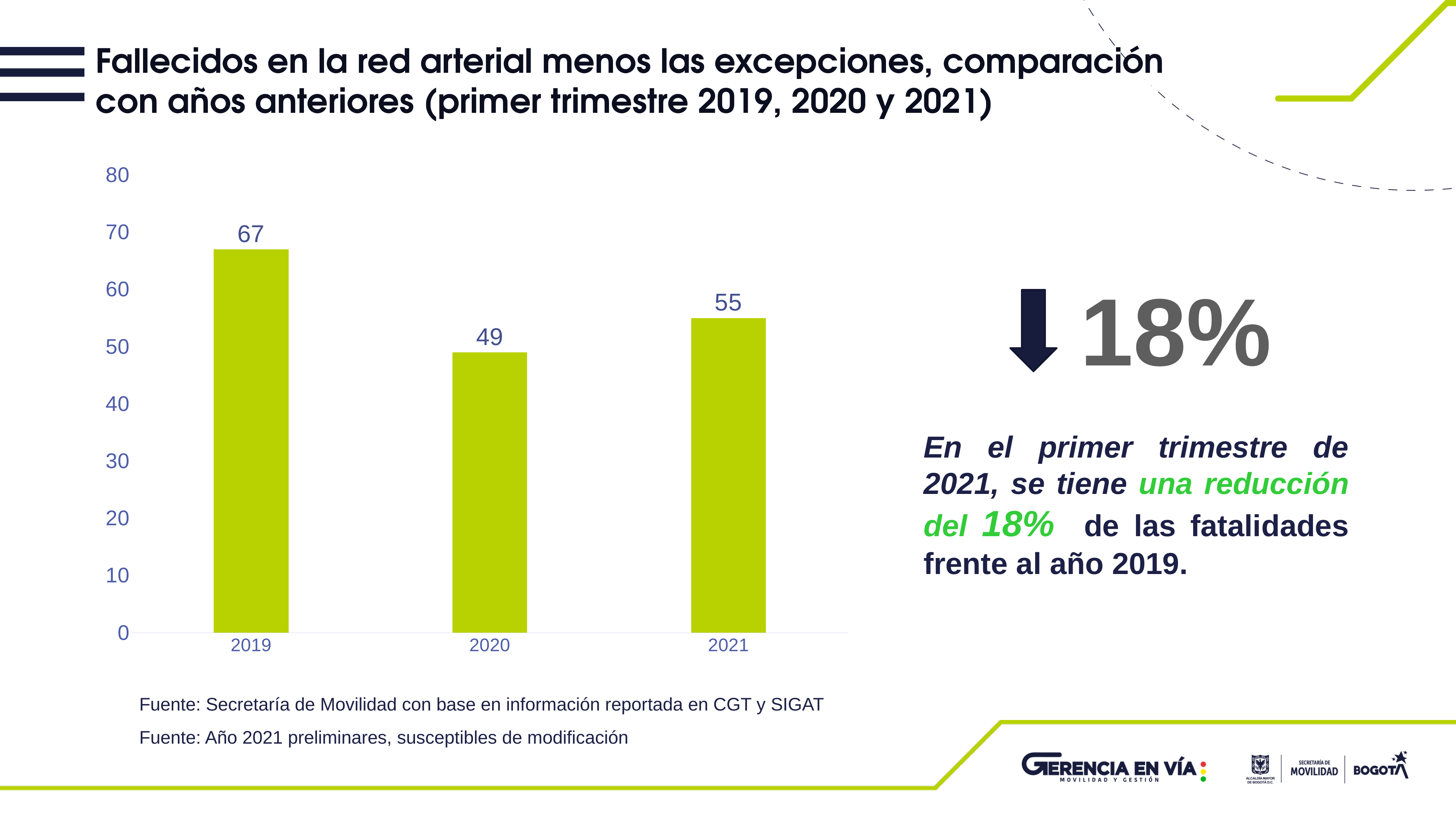

Impactos Covid-19 en el sector: siniestralidad
Fallecidos en la red arterial menos las excepciones, comparación con años anteriores (primer trimestre 2019, 2020 y 2021)

### Chart

| Category | Total |
|---|---|
| 2019 | 67.0 |
| 2020 | 49.0 |
| 2021 | 55.0 |
18%

En el primer trimestre de 2021, se tiene una reducción del 18%  de las fatalidades frente al año 2019.
Fuente: Secretaría de Movilidad con base en información reportada en CGT y SIGAT
Fuente: Año 2021 preliminares, susceptibles de modificación